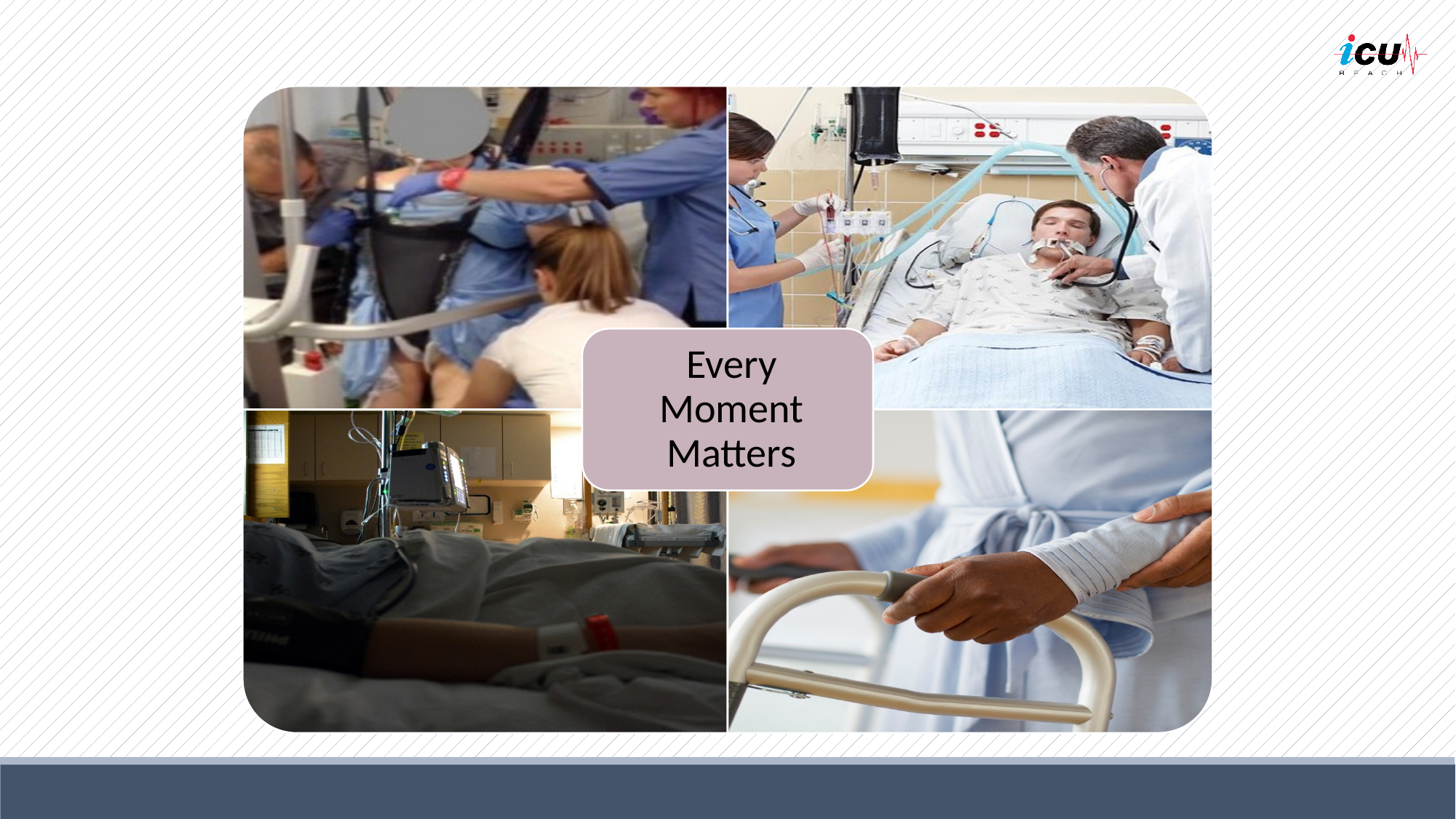

Every moment matters

Every Moment Matters
Delirium prevention
Progressive mobility
Sleep promotion